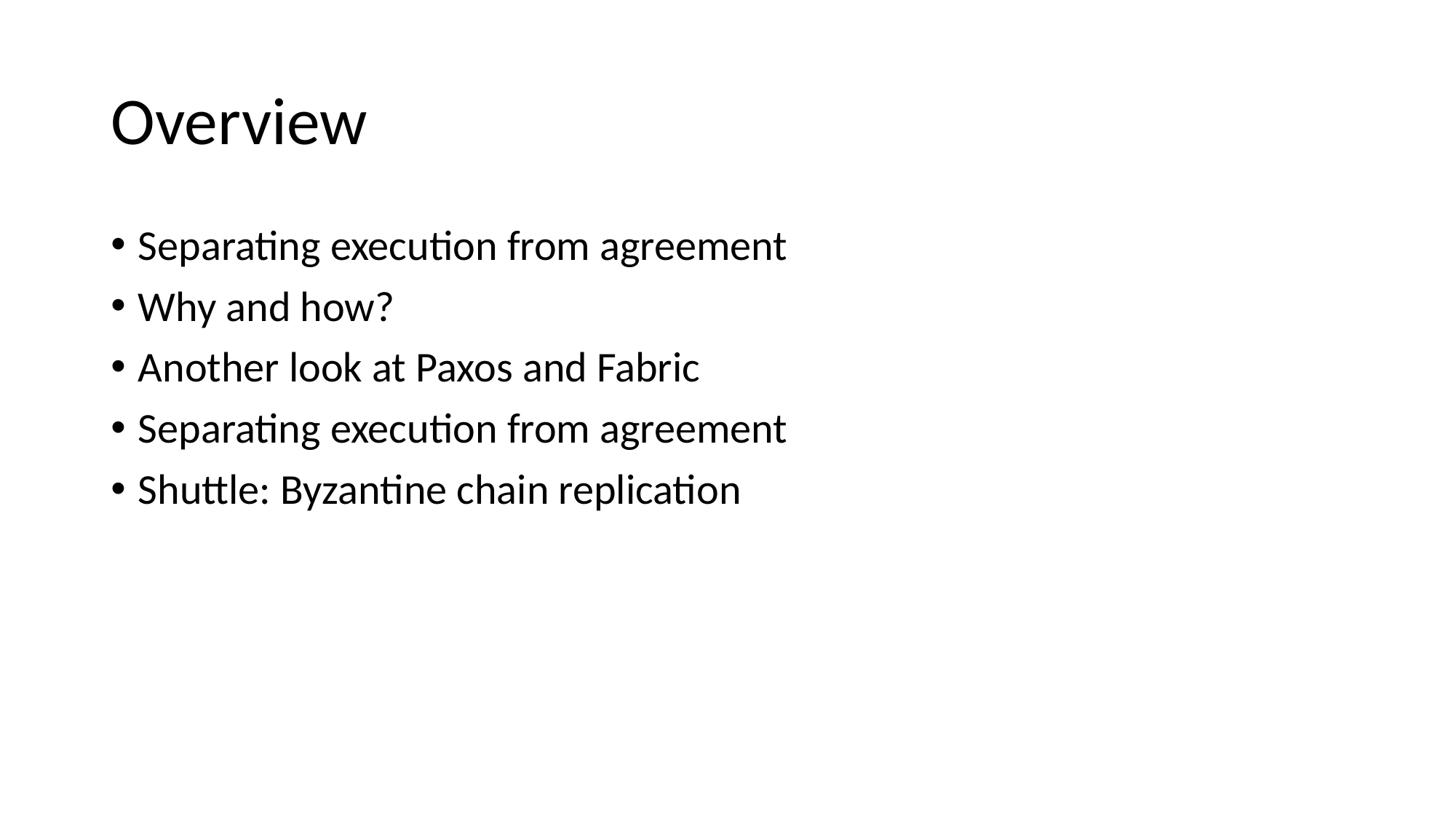

# Overview
Separating execution from agreement
Why and how?
Another look at Paxos and Fabric
Separating execution from agreement
Shuttle: Byzantine chain replication